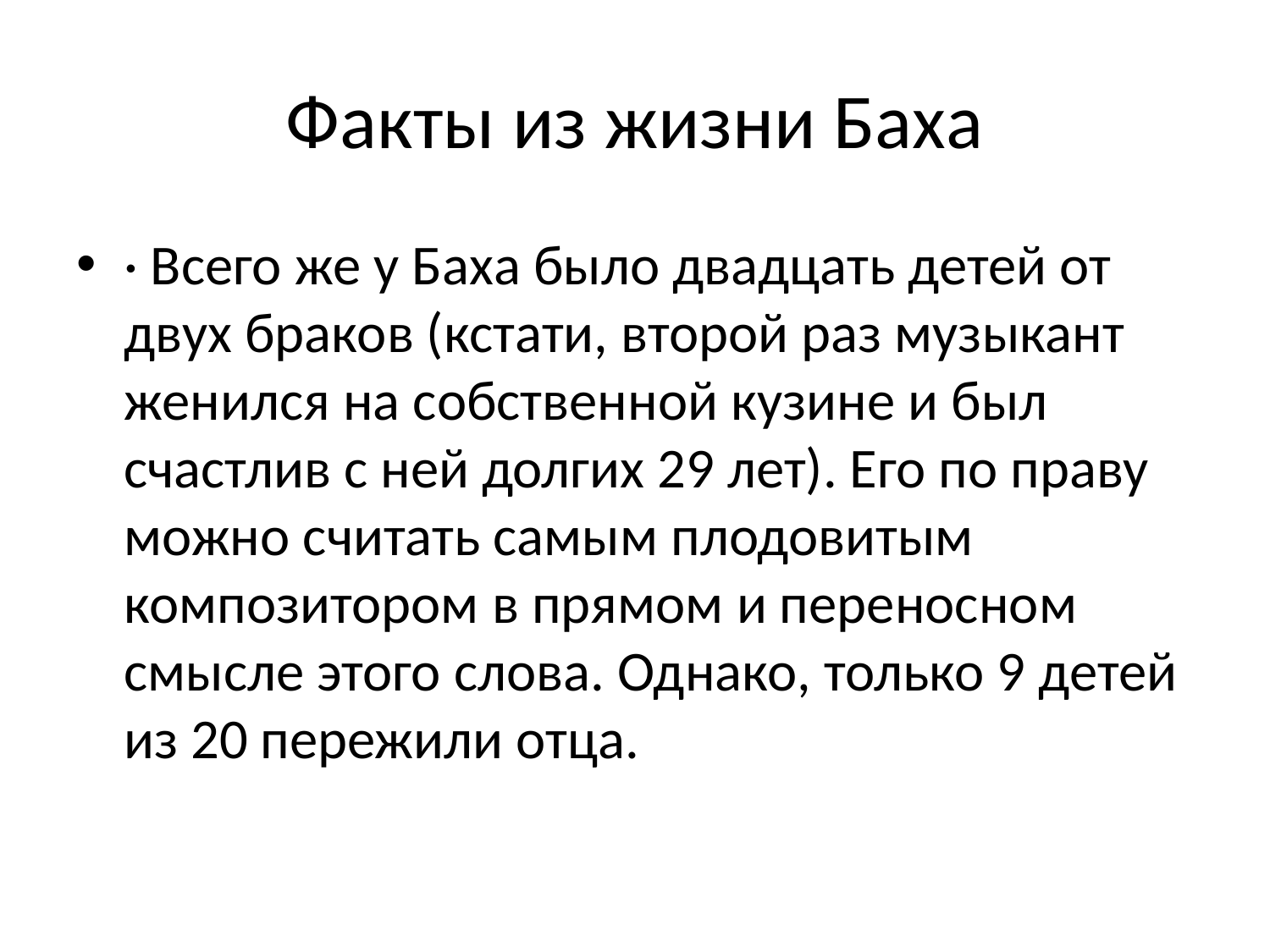

# Факты из жизни Баха
· Всего же у Баха было двадцать детей от двух браков (кстати, второй раз музыкант женился на собственной кузине и был счастлив с ней долгих 29 лет). Его по праву можно считать самым плодовитым композитором в прямом и переносном смысле этого слова. Однако, только 9 детей из 20 пережили отца.